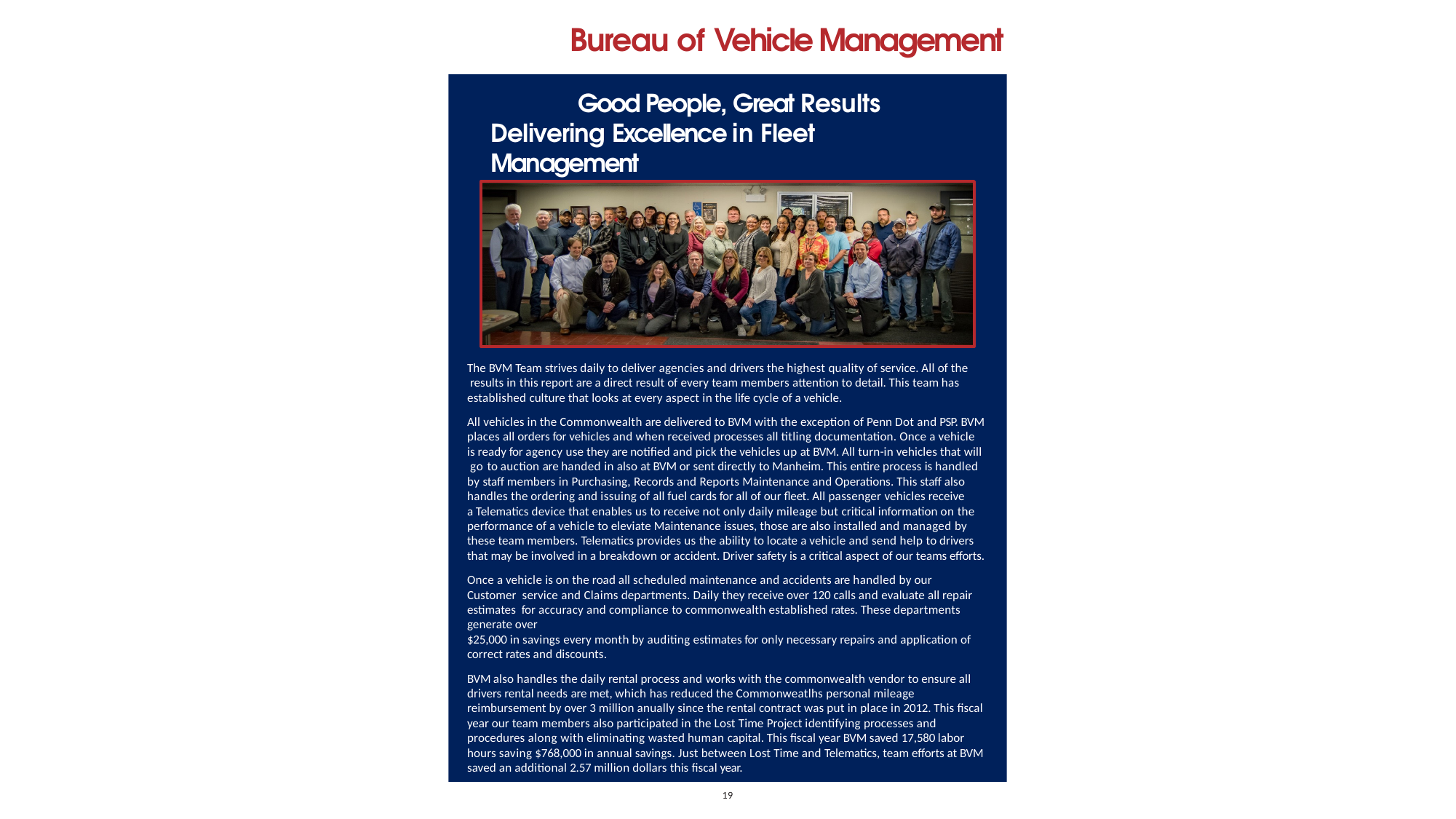

# Bureau of Vehicle Management

Good People, Great Results  Delivering Excellence in Fleet Management

The BVM Team strives daily to deliver agencies and drivers the highest quality of service. All of the  results in this report are a direct result of every team members attention to detail. This team has  established culture that looks at every aspect in the life cycle of a vehicle.
All vehicles in the Commonwealth are delivered to BVM with the exception of Penn Dot and PSP. BVM  places all orders for vehicles and when received processes all titling documentation. Once a vehicle
is ready for agency use they are notified and pick the vehicles up at BVM. All turn-in vehicles that will  go to auction are handed in also at BVM or sent directly to Manheim. This entire process is handled  by staff members in Purchasing, Records and Reports Maintenance and Operations. This staff also  handles the ordering and issuing of all fuel cards for all of our fleet. All passenger vehicles receive
a Telematics device that enables us to receive not only daily mileage but critical information on the  performance of a vehicle to eleviate Maintenance issues, those are also installed and managed by  these team members. Telematics provides us the ability to locate a vehicle and send help to drivers  that may be involved in a breakdown or accident. Driver safety is a critical aspect of our teams efforts.
Once a vehicle is on the road all scheduled maintenance and accidents are handled by our Customer  service and Claims departments. Daily they receive over 120 calls and evaluate all repair estimates  for accuracy and compliance to commonwealth established rates. These departments generate over
$25,000 in savings every month by auditing estimates for only necessary repairs and application of  correct rates and discounts.
BVM also handles the daily rental process and works with the commonwealth vendor to ensure all  drivers rental needs are met, which has reduced the Commonweatlhs personal mileage  reimbursement by over 3 million anually since the rental contract was put in place in 2012. This fiscal  year our team members also participated in the Lost Time Project identifying processes and  procedures along with eliminating wasted human capital. This fiscal year BVM saved 17,580 labor  hours saving $768,000 in annual savings. Just between Lost Time and Telematics, team efforts at BVM  saved an additional 2.57 million dollars this fiscal year.
19